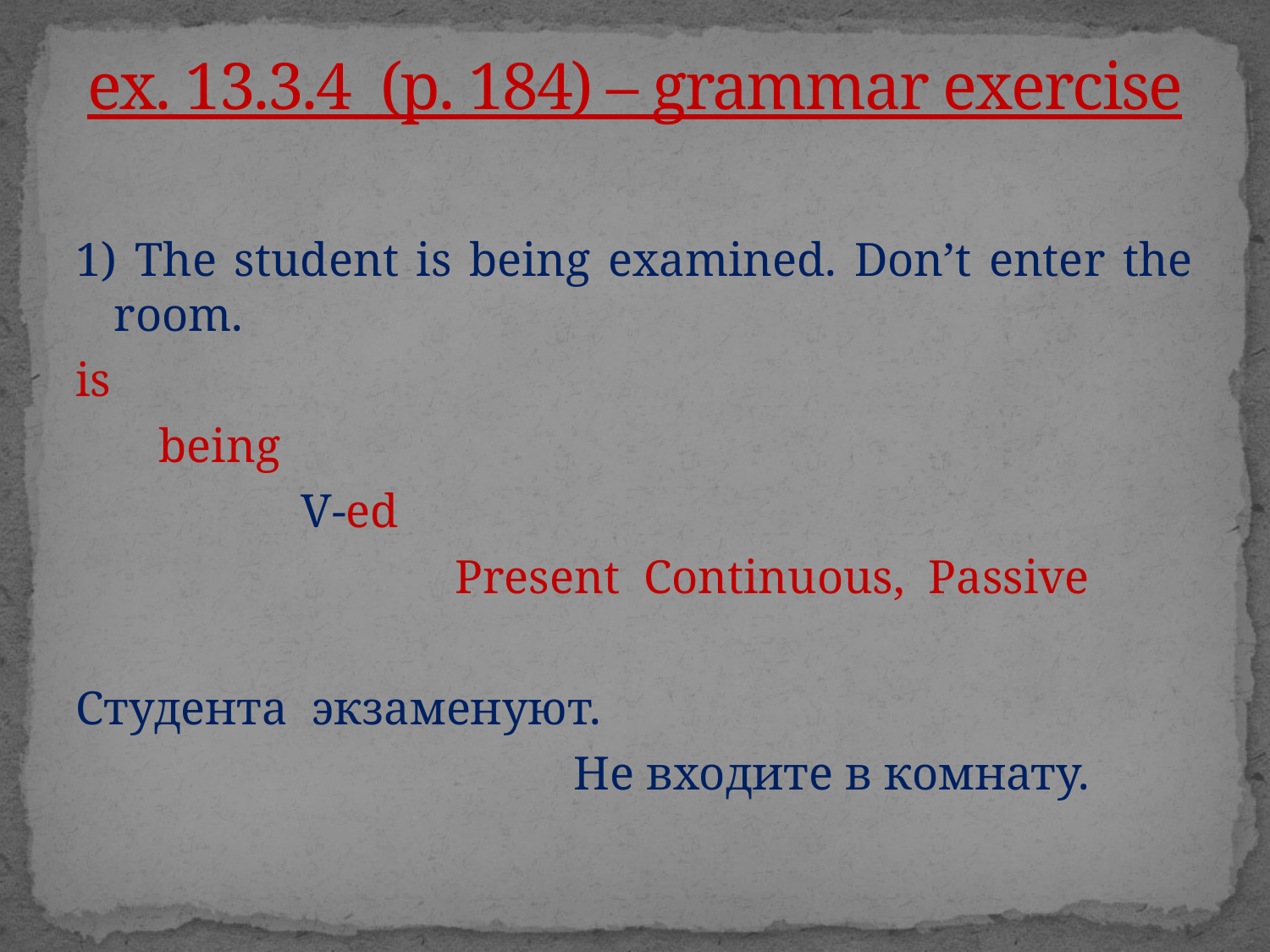

# ex. 13.3.4  (p. 184) – grammar exercise

1) The student is being examined. Don’t enter the room.
is
       being
                   V-ed
                                Present  Continuous,  Passive

Студента  экзаменуют.
                                          Не входите в комнату.